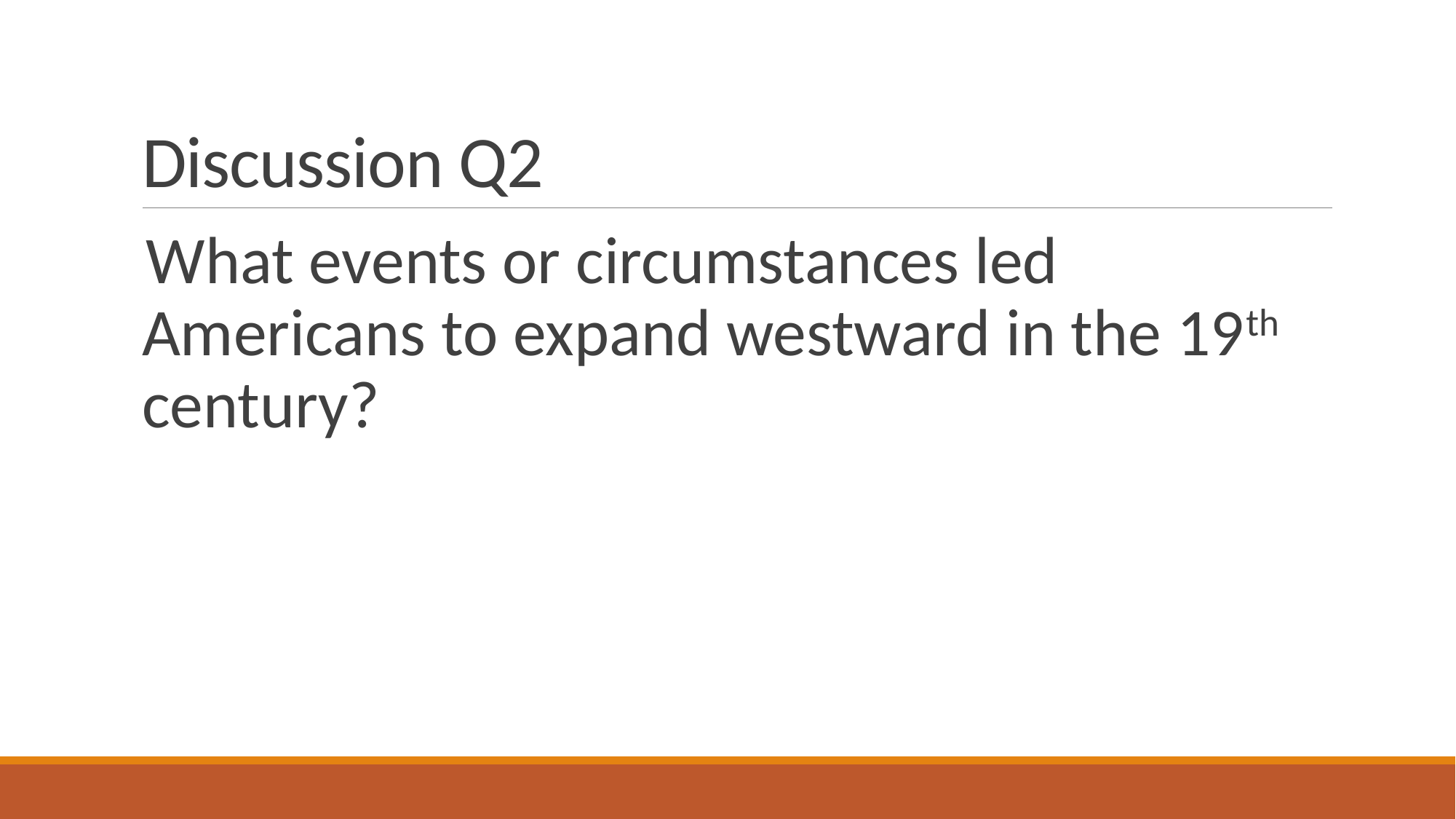

# Discussion Q2
What events or circumstances led Americans to expand westward in the 19th century?